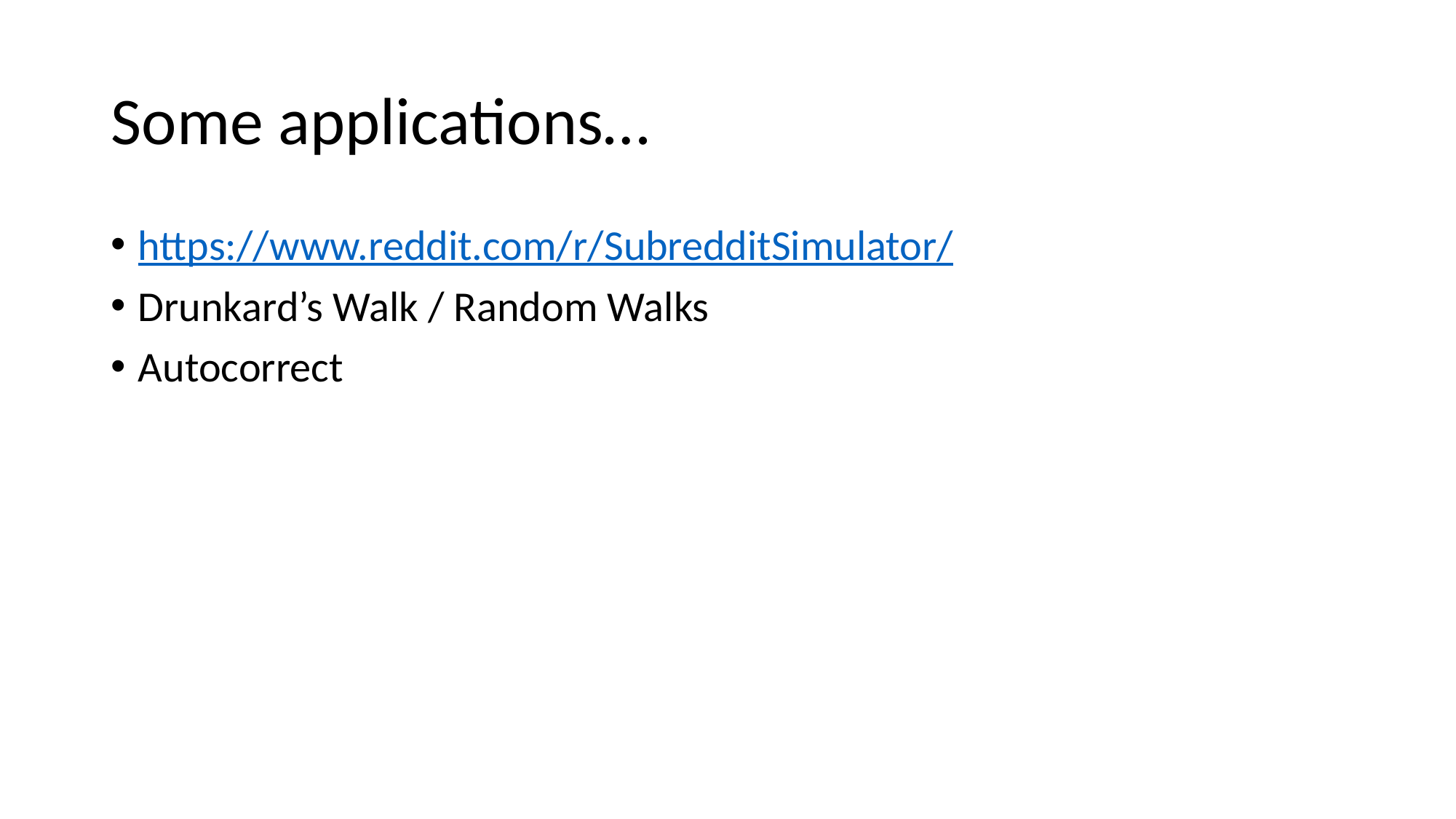

# Some applications…
https://www.reddit.com/r/SubredditSimulator/
Drunkard’s Walk / Random Walks
Autocorrect